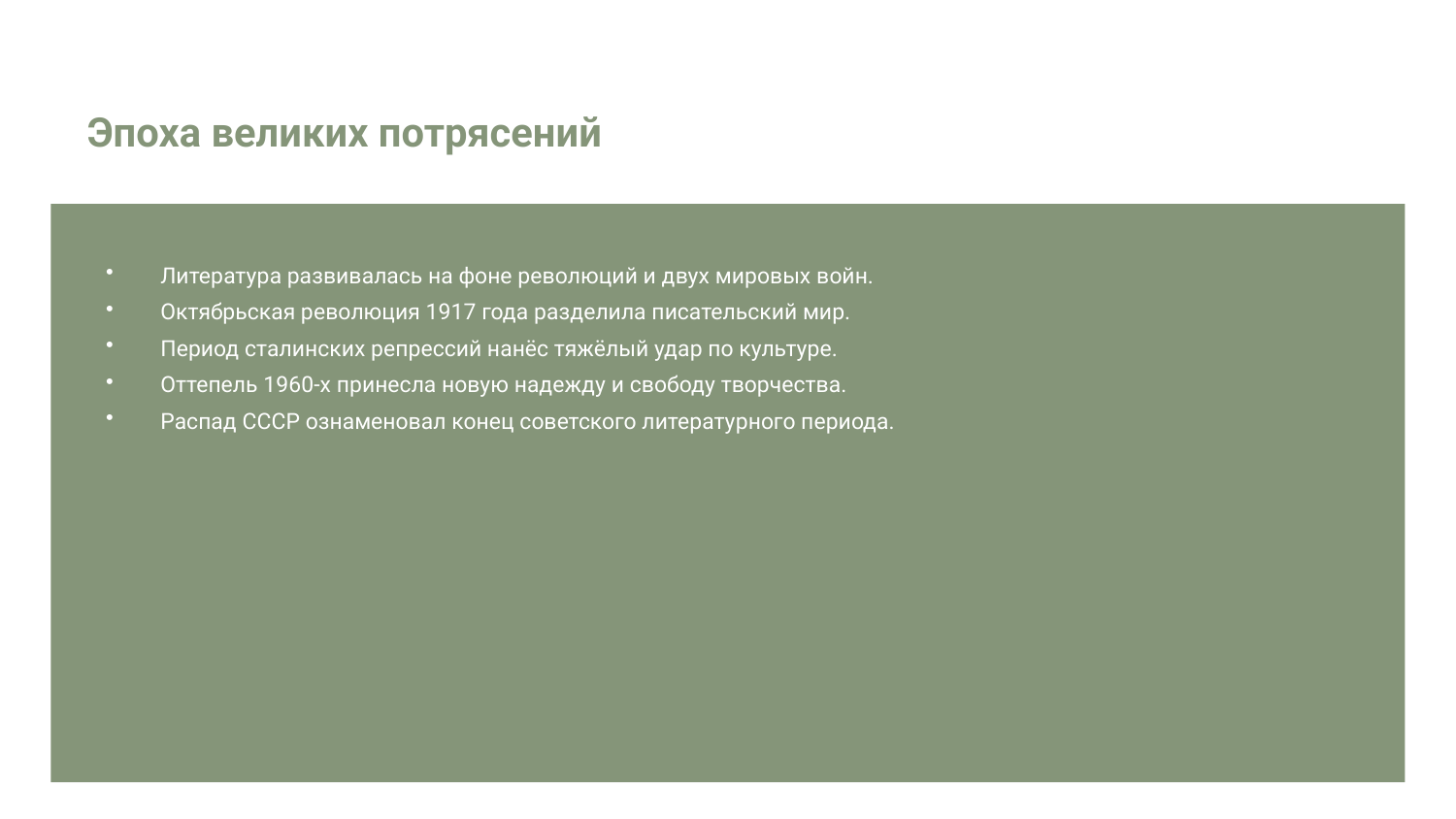

Эпоха великих потрясений

Литература развивалась на фоне революций и двух мировых войн.
Октябрьская революция 1917 года разделила писательский мир.
Период сталинских репрессий нанёс тяжёлый удар по культуре.
Оттепель 1960-х принесла новую надежду и свободу творчества.
Распад СССР ознаменовал конец советского литературного периода.